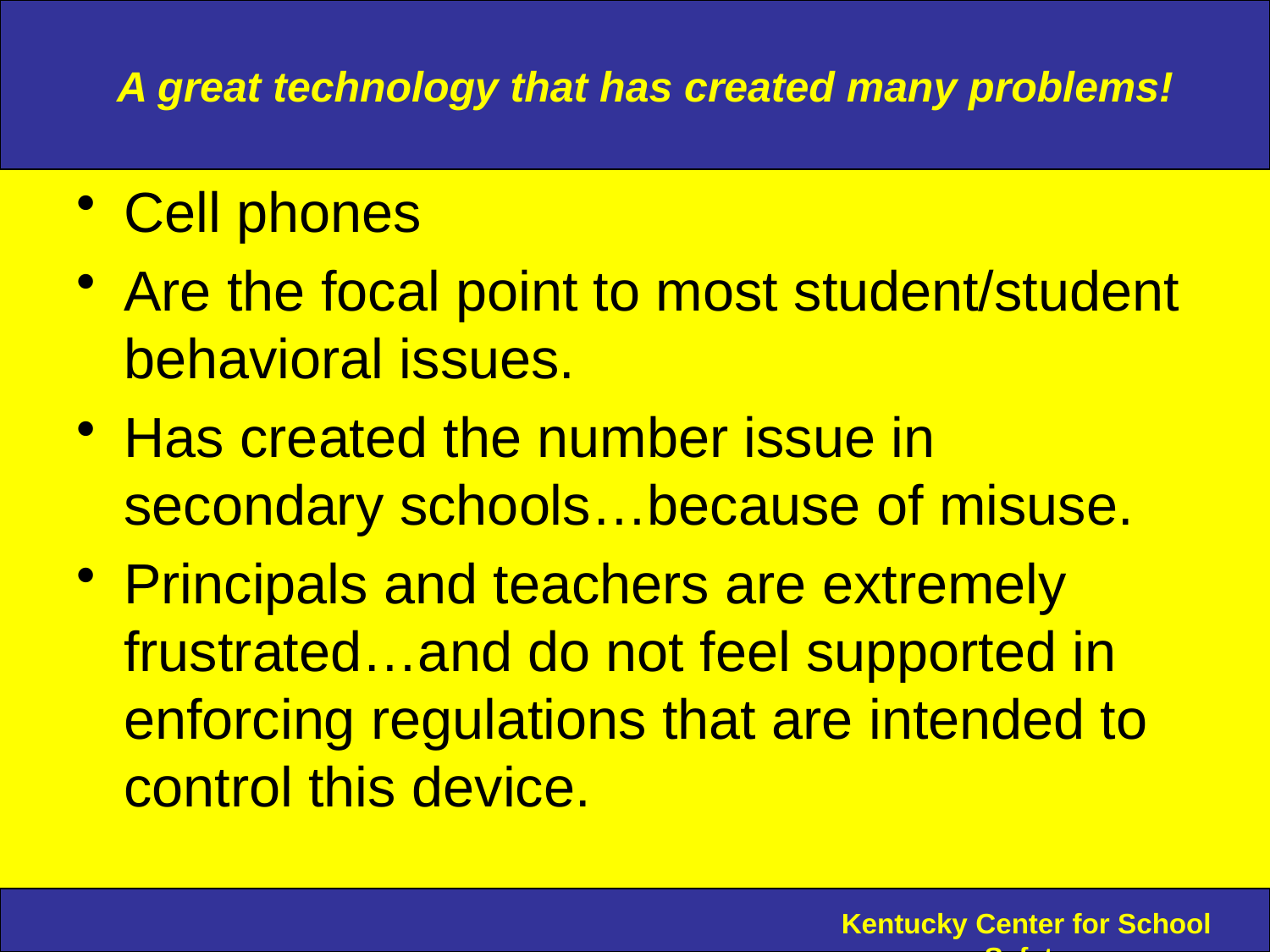

# A great technology that has created many problems!
Cell phones
Are the focal point to most student/student behavioral issues.
Has created the number issue in secondary schools…because of misuse.
Principals and teachers are extremely frustrated…and do not feel supported in enforcing regulations that are intended to control this device.
Kentucky Center for School Safety